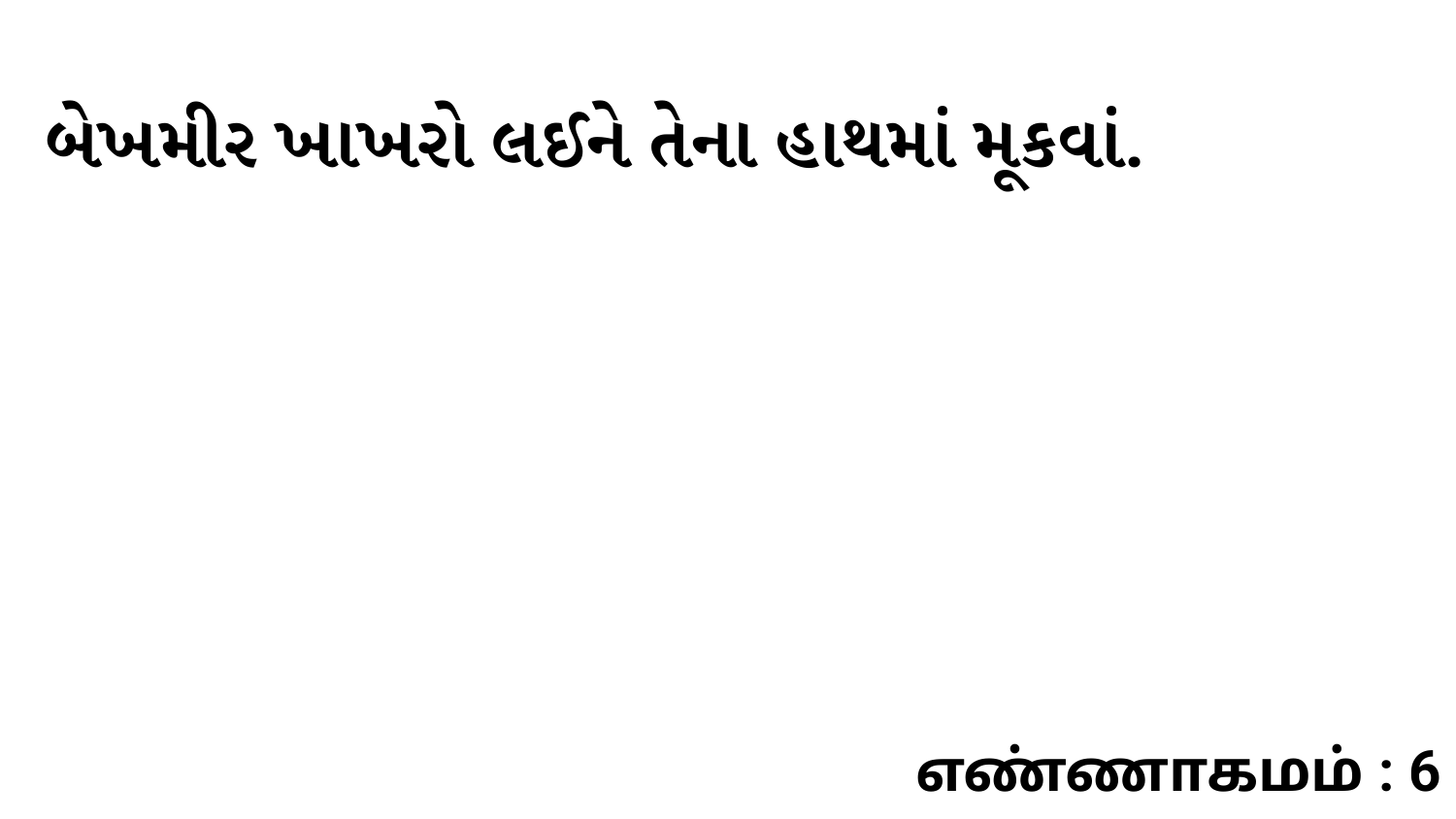

બેખમીર ખાખરો લઈને તેના હાથમાં મૂકવાં.
எண்ணாகமம் : 6